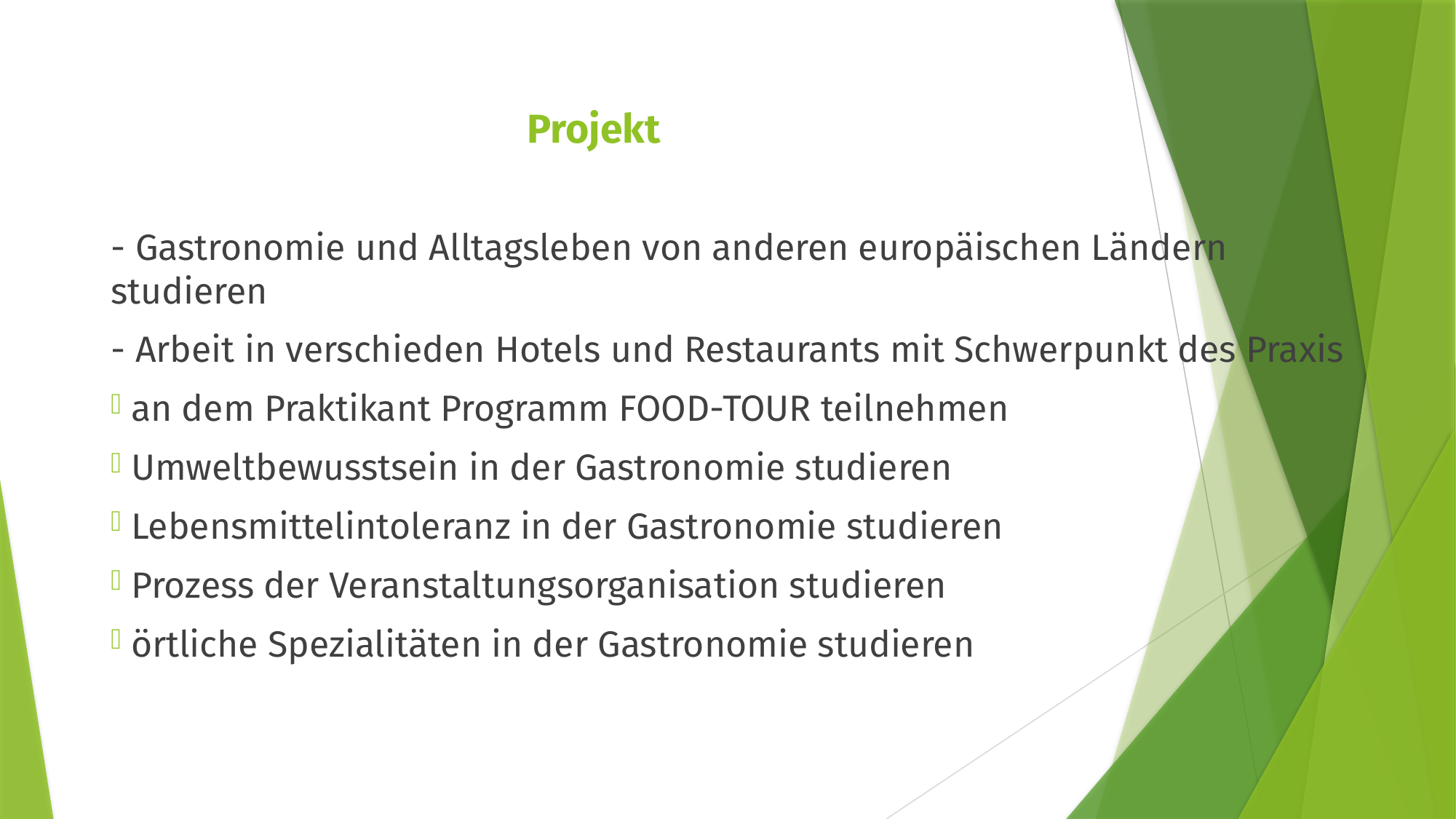

# Projekt
- Gastronomie und Alltagsleben von anderen europäischen Ländern studieren
- Arbeit in verschieden Hotels und Restaurants mit Schwerpunkt des Praxis
 an dem Praktikant Programm FOOD-TOUR teilnehmen
 Umweltbewusstsein in der Gastronomie studieren
 Lebensmittelintoleranz in der Gastronomie studieren
 Prozess der Veranstaltungsorganisation studieren
 örtliche Spezialitäten in der Gastronomie studieren